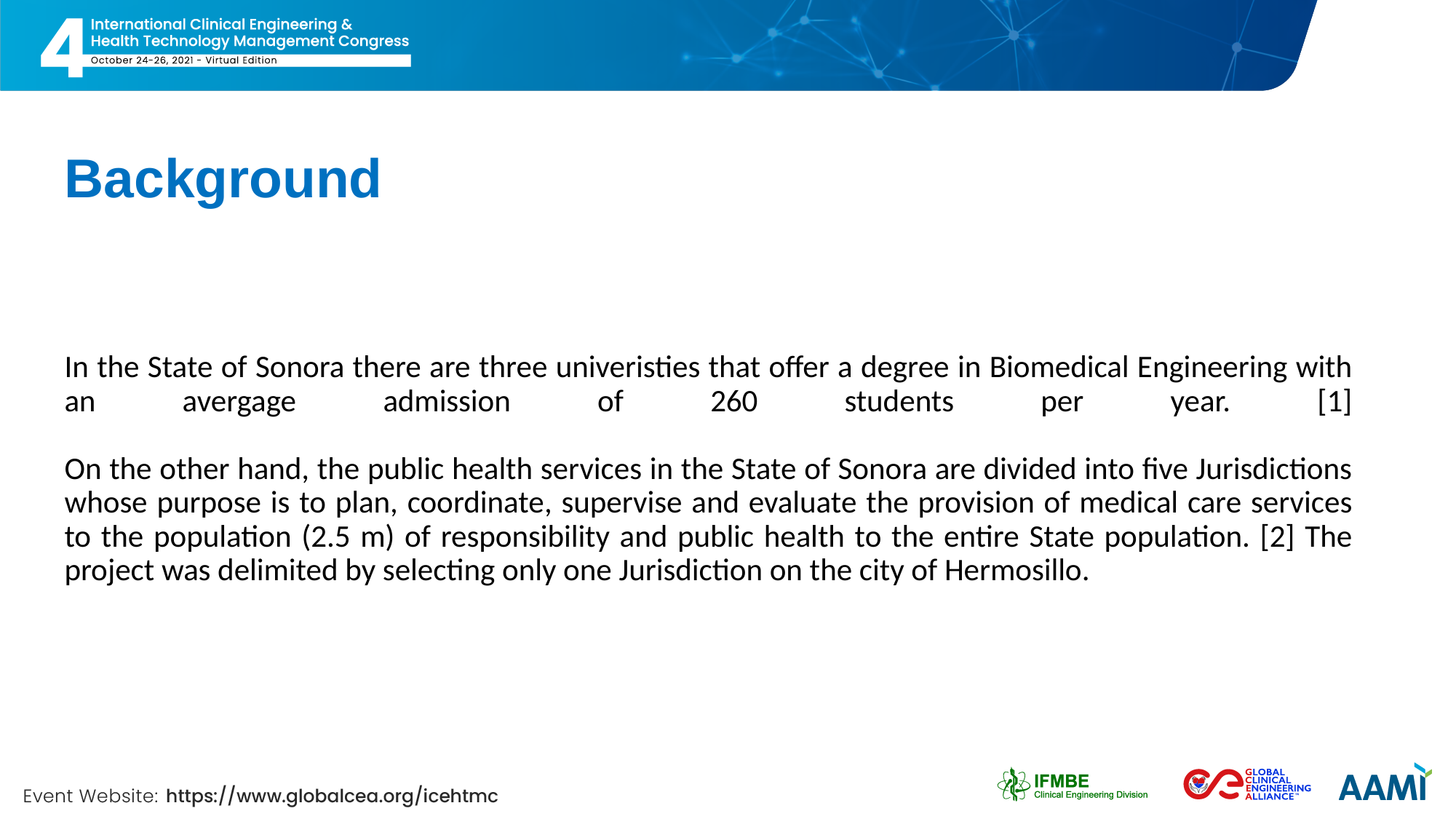

# Background
In the State of Sonora there are three univeristies that offer a degree in Biomedical Engineering with an avergage admission of 260 students per year. [1]
On the other hand, the public health services in the State of Sonora are divided into five Jurisdictions whose purpose is to plan, coordinate, supervise and evaluate the provision of medical care services to the population (2.5 m) of responsibility and public health to the entire State population. [2] The project was delimited by selecting only one Jurisdiction on the city of Hermosillo.